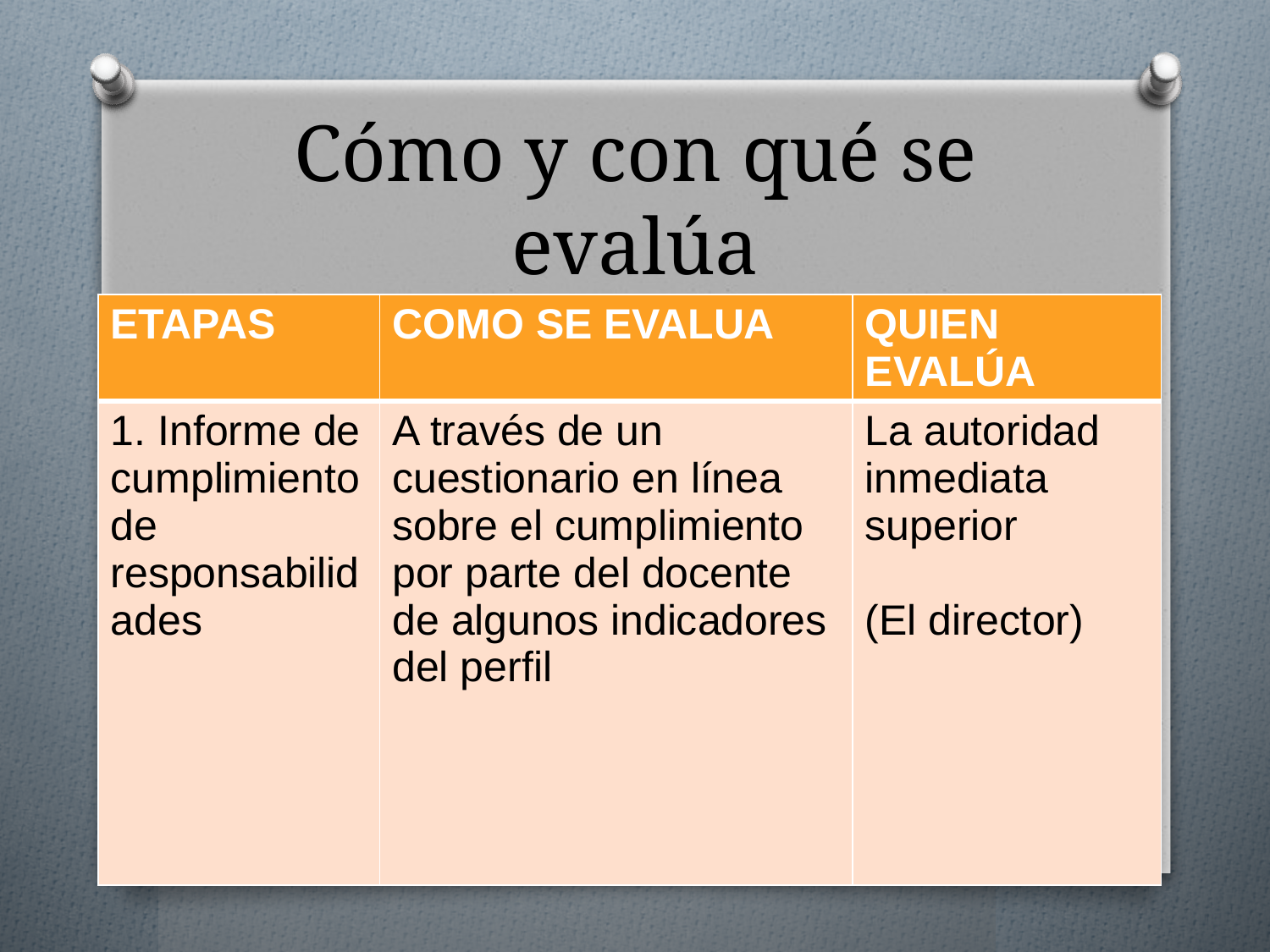

# Cómo y con qué se evalúa
| ETAPAS | COMO SE EVALUA | QUIEN EVALÚA |
| --- | --- | --- |
| 1. Informe de cumplimiento de responsabilidades | A través de un cuestionario en línea sobre el cumplimiento por parte del docente de algunos indicadores del perfil | La autoridad inmediata superior (El director) |